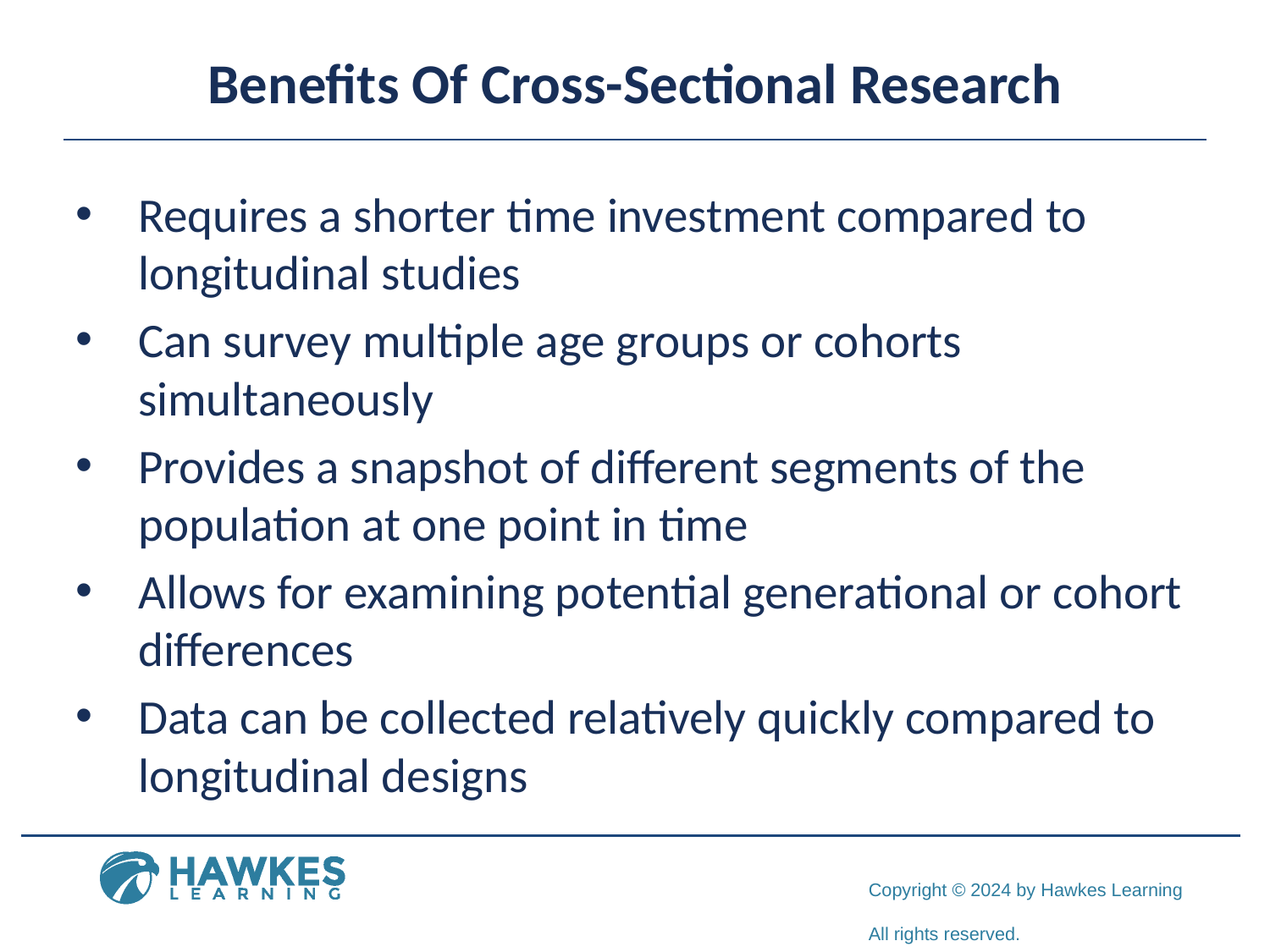

# Benefits Of Cross-Sectional Research
Requires a shorter time investment compared to longitudinal studies
Can survey multiple age groups or cohorts simultaneously
Provides a snapshot of different segments of the population at one point in time
Allows for examining potential generational or cohort differences
Data can be collected relatively quickly compared to longitudinal designs